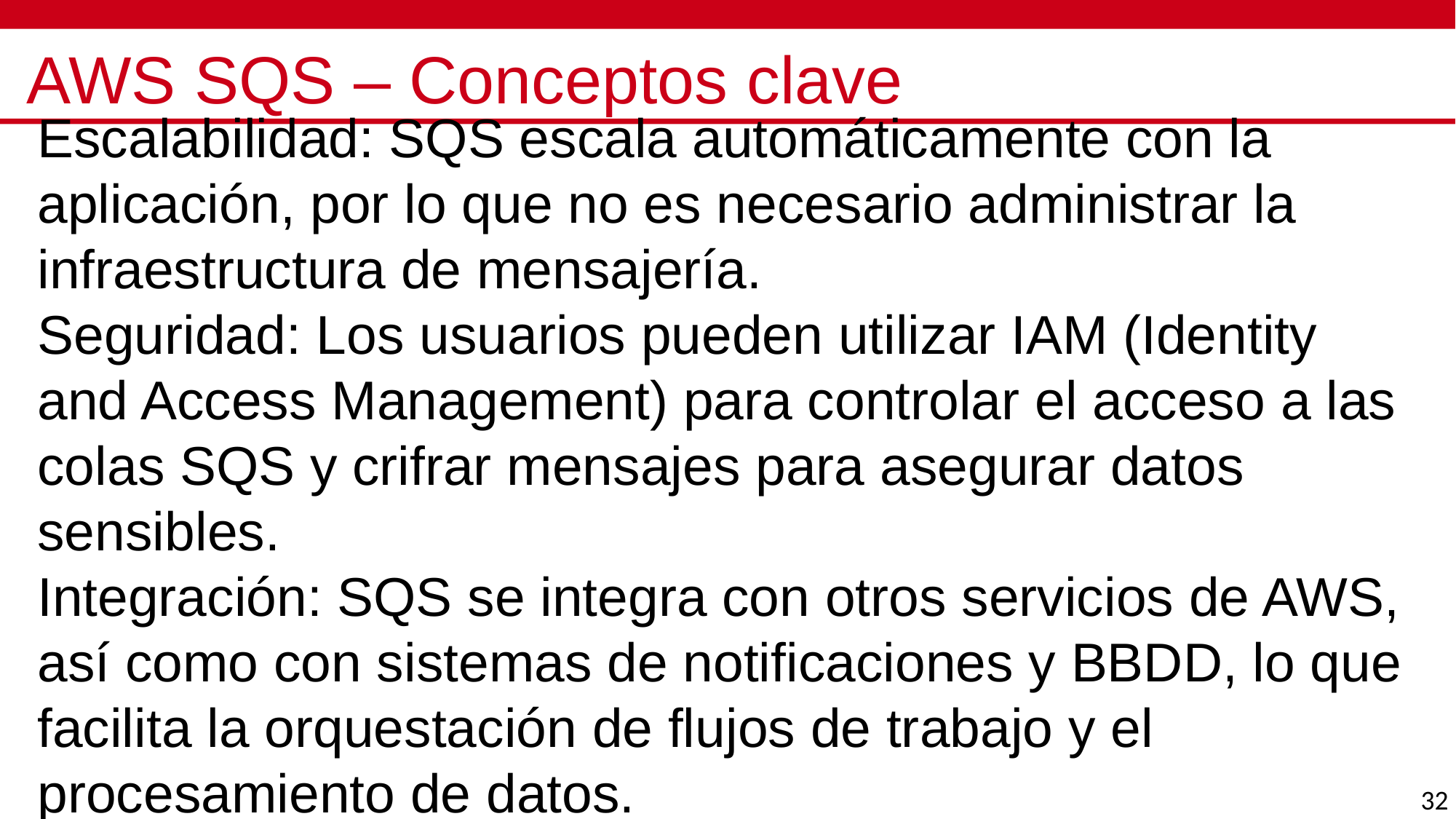

# AWS SQS – Conceptos clave
Escalabilidad: SQS escala automáticamente con la aplicación, por lo que no es necesario administrar la infraestructura de mensajería.
Seguridad: Los usuarios pueden utilizar IAM (Identity and Access Management) para controlar el acceso a las colas SQS y crifrar mensajes para asegurar datos sensibles.
Integración: SQS se integra con otros servicios de AWS, así como con sistemas de notificaciones y BBDD, lo que facilita la orquestación de flujos de trabajo y el procesamiento de datos.
32